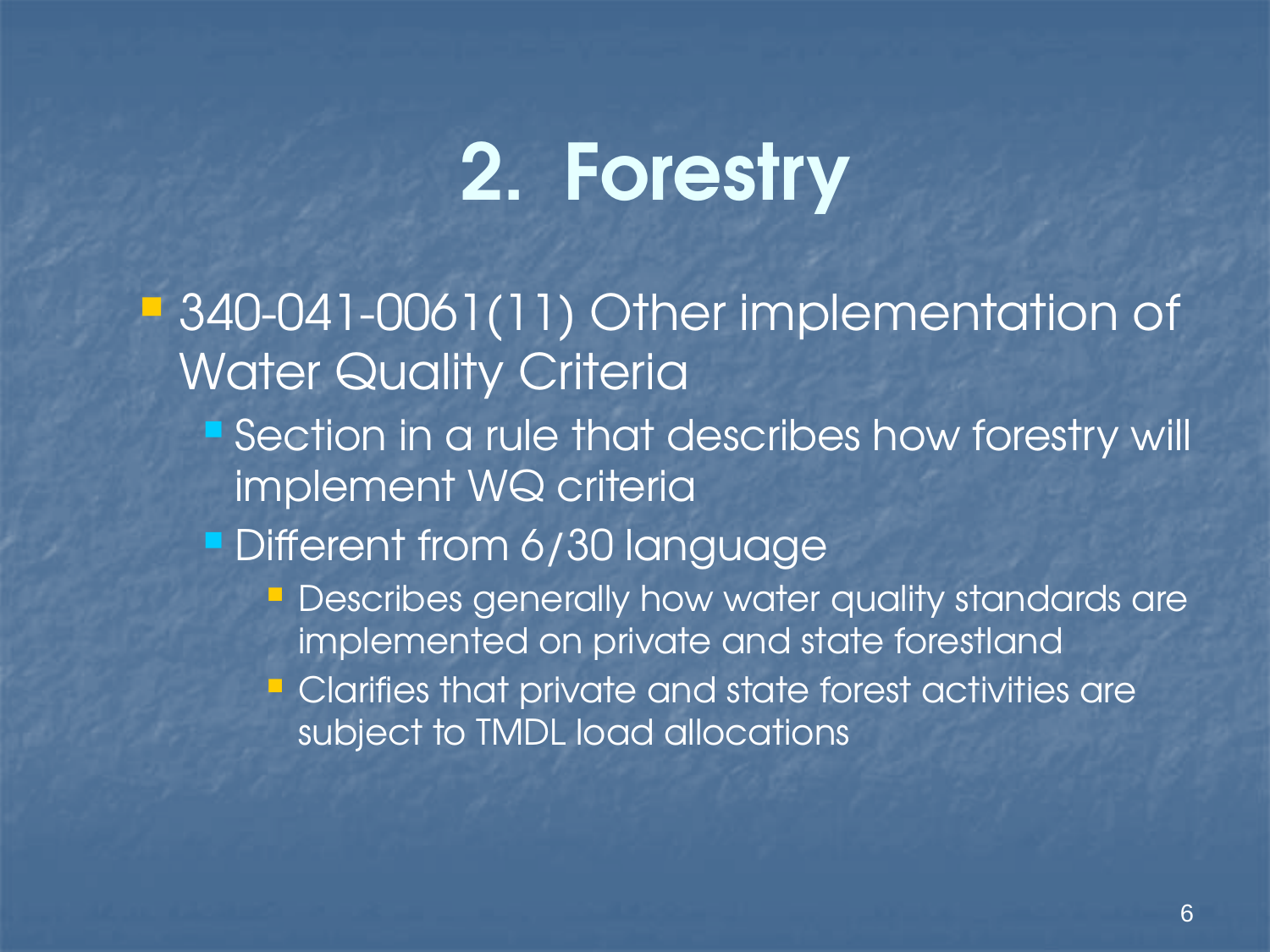

Forestry
340-041-0061(11) Other implementation of Water Quality Criteria
Section in a rule that describes how forestry will implement WQ criteria
Different from 6/30 language
Describes generally how water quality standards are implemented on private and state forestland
Clarifies that private and state forest activities are subject to TMDL load allocations

6